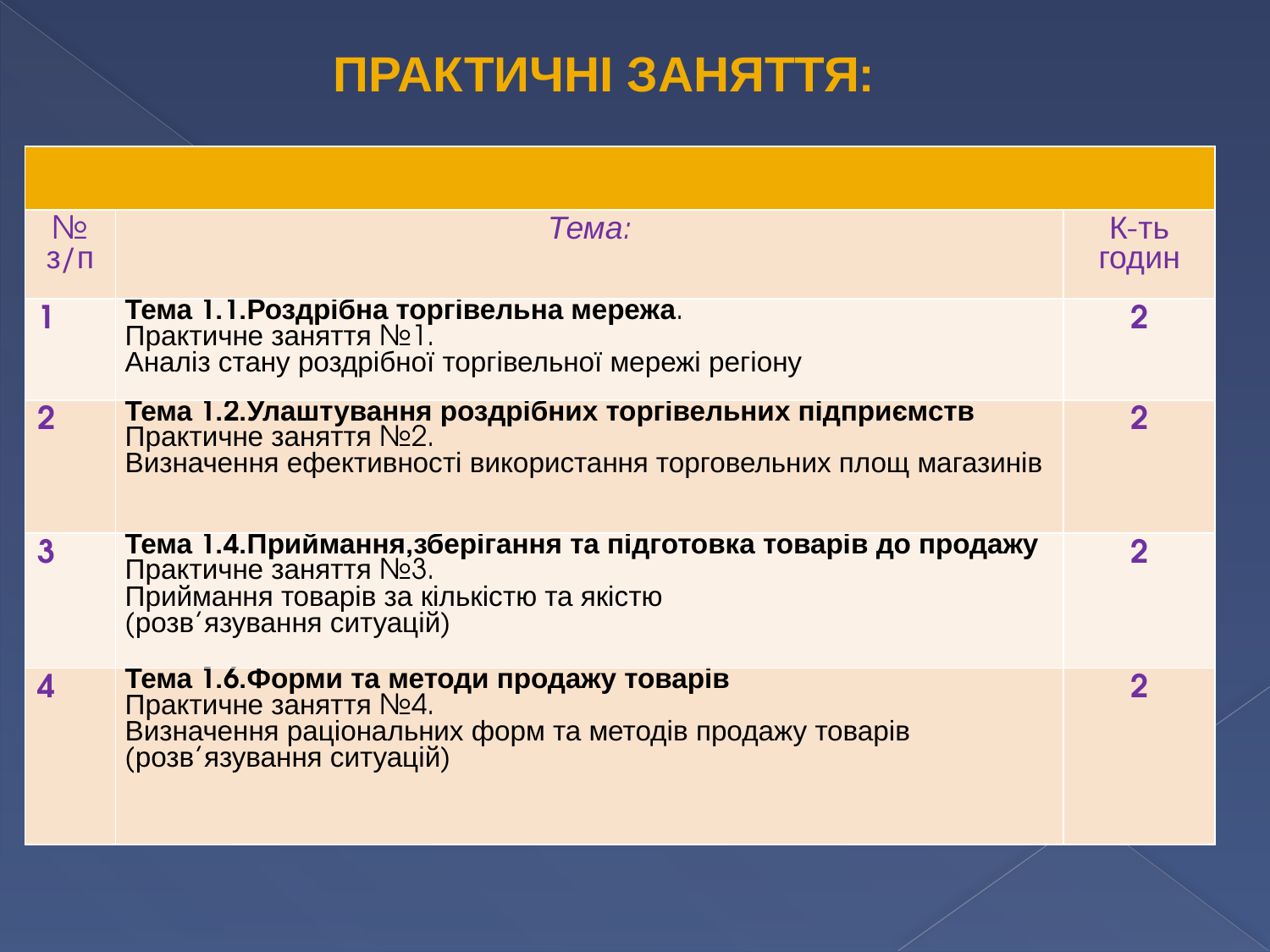

Практичні заняття:

|  |  |  |
| --- | --- | --- |
| № з/п | Тема: | К-ть годин |
| 1 | Тема 1.1.Роздрібна торгівельна мережа. Практичне заняття №1. Аналіз стану роздрібної торгівельної мережі регіону | 2 |
| 2 | Тема 1.2.Улаштування роздрібних торгівельних підприємств Практичне заняття №2. Визначення ефективності використання торговельних площ магазинів | 2 |
| 3 | Тема 1.4.Приймання,зберігання та підготовка товарів до продажу Практичне заняття №3. Приймання товарів за кількістю та якістю (розв’язування ситуацій) | 2 |
| 4 | Тема 1.6.Форми та методи продажу товарів Практичне заняття №4. Визначення раціональних форм та методів продажу товарів (розв’язування ситуацій) | 2 |